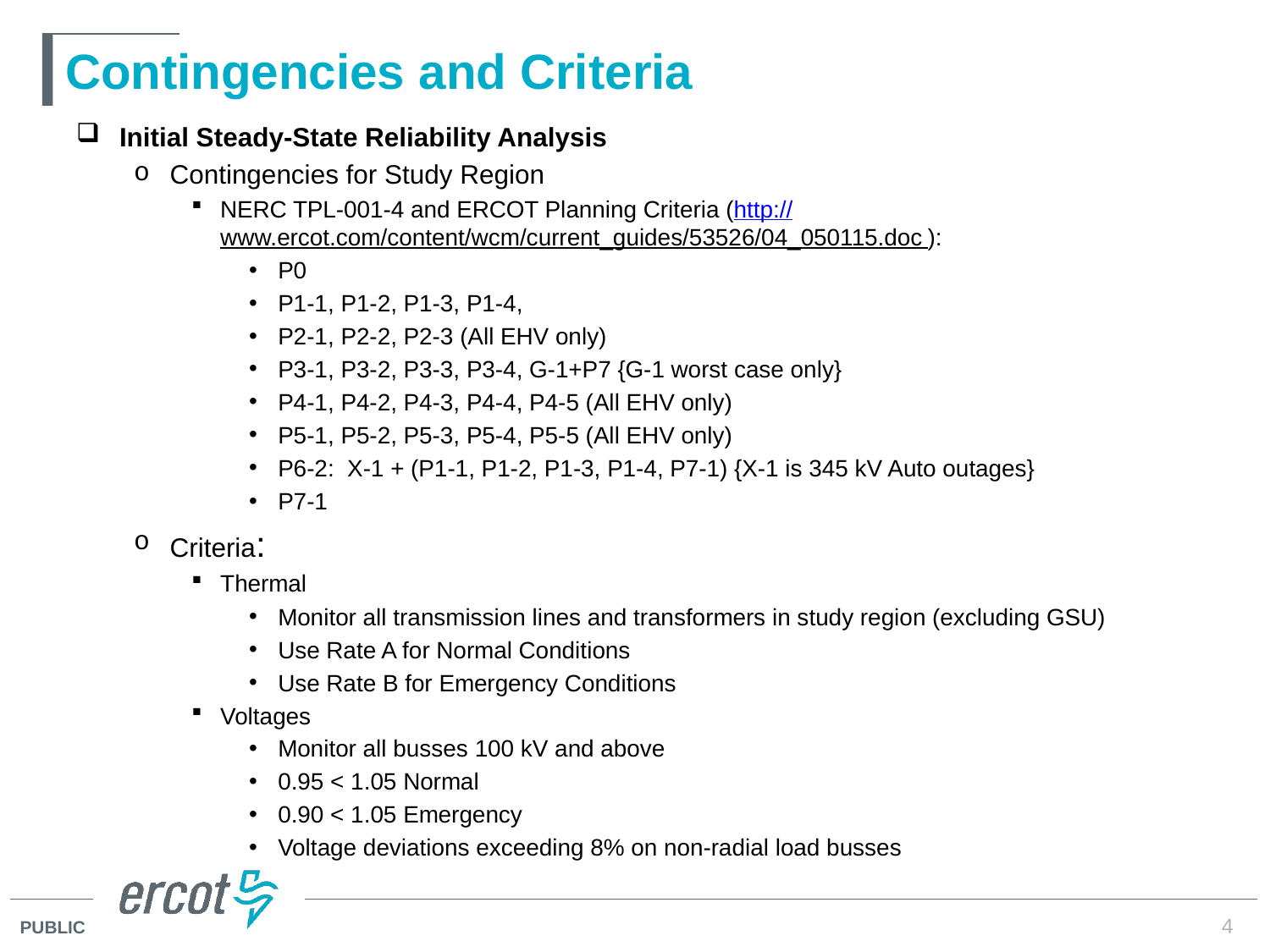

# Contingencies and Criteria
Initial Steady-State Reliability Analysis
Contingencies for Study Region
NERC TPL-001-4 and ERCOT Planning Criteria (http://www.ercot.com/content/wcm/current_guides/53526/04_050115.doc ):
P0
P1-1, P1-2, P1-3, P1-4,
P2-1, P2-2, P2-3 (All EHV only)
P3-1, P3-2, P3-3, P3-4, G-1+P7 {G-1 worst case only}
P4-1, P4-2, P4-3, P4-4, P4-5 (All EHV only)
P5-1, P5-2, P5-3, P5-4, P5-5 (All EHV only)
P6-2:  X-1 + (P1-1, P1-2, P1-3, P1-4, P7-1) {X-1 is 345 kV Auto outages}
P7-1
Criteria:
Thermal
Monitor all transmission lines and transformers in study region (excluding GSU)
Use Rate A for Normal Conditions
Use Rate B for Emergency Conditions
Voltages
Monitor all busses 100 kV and above
0.95 < 1.05 Normal
0.90 < 1.05 Emergency
Voltage deviations exceeding 8% on non-radial load busses

4